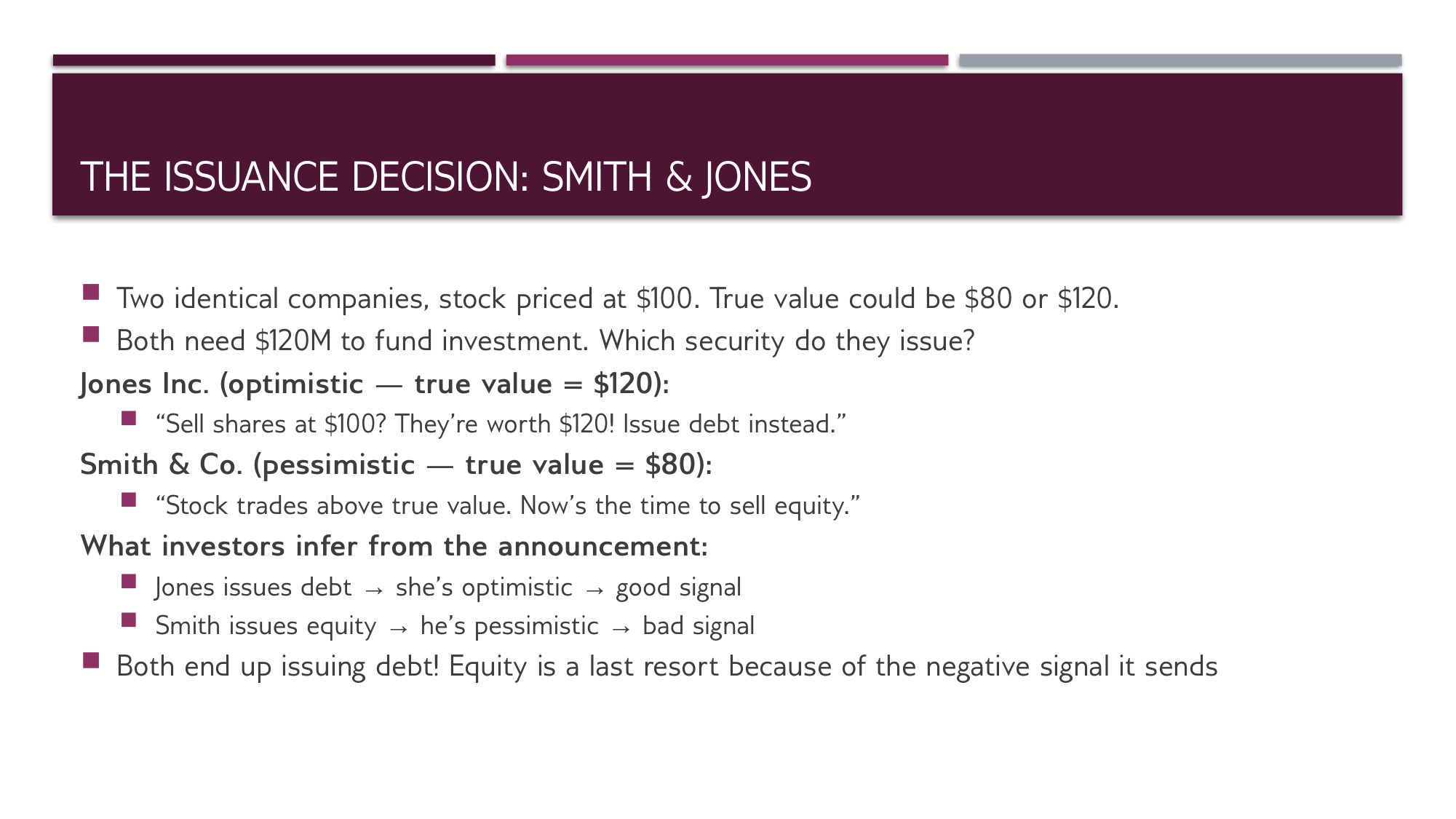

# The Issuance Decision: Smith & Jones
Two identical companies, stock priced at $100. True value could be $80 or $120.
Both need $120M to fund investment. Which security do they issue?
Jones Inc. (optimistic — true value = $120):
“Sell shares at $100? They’re worth $120! Issue debt instead.”
Smith & Co. (pessimistic — true value = $80):
“Stock trades above true value. Now’s the time to sell equity.”
What investors infer from the announcement:
Jones issues debt → she’s optimistic → good signal
Smith issues equity → he’s pessimistic → bad signal
Both end up issuing debt! Equity is a last resort because of the negative signal it sends